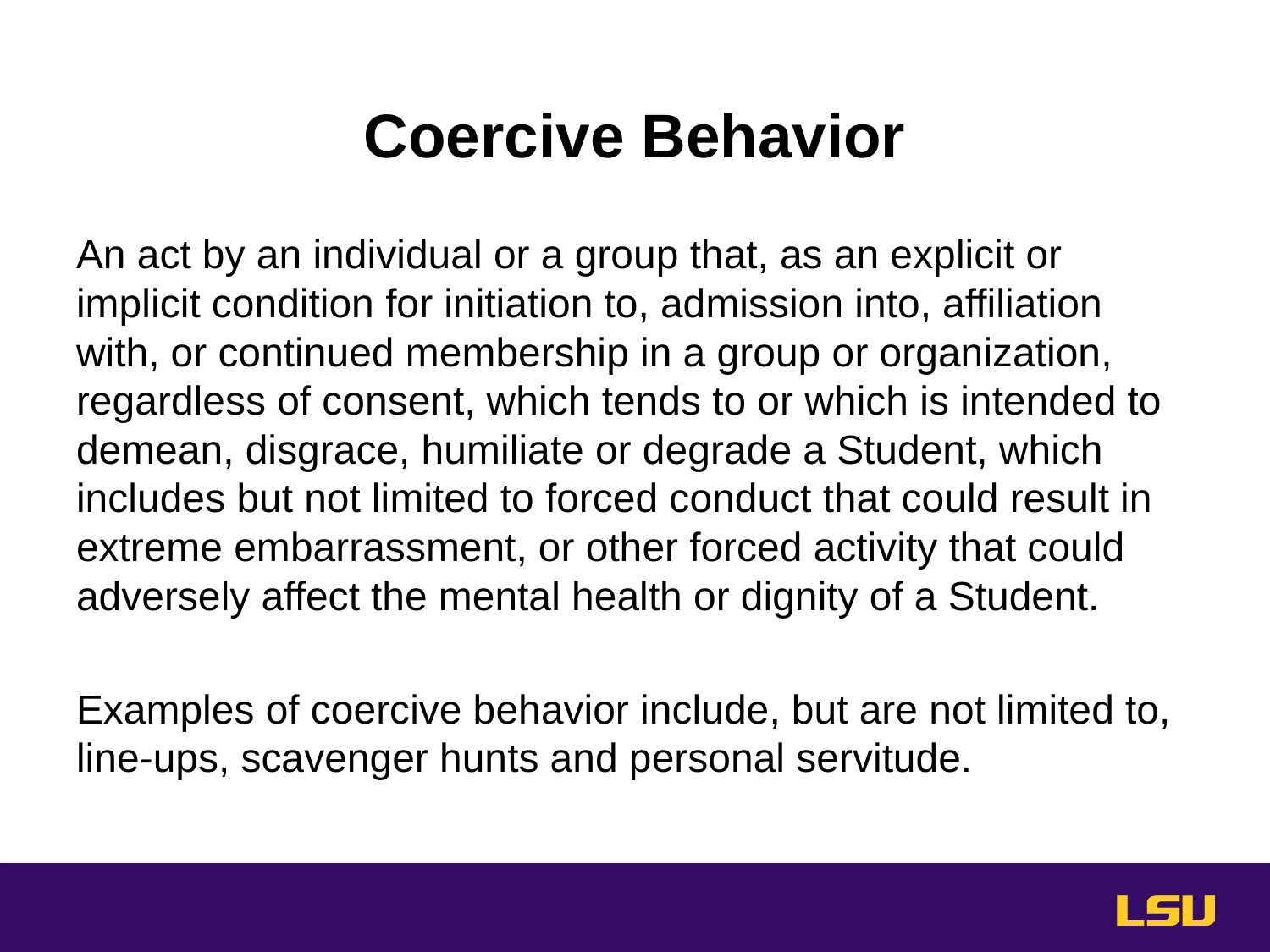

# Coercive Behavior
An act by an individual or a group that, as an explicit or implicit condition for initiation to, admission into, affiliation with, or continued membership in a group or organization, regardless of consent, which tends to or which is intended to demean, disgrace, humiliate or degrade a Student, which includes but not limited to forced conduct that could result in extreme embarrassment, or other forced activity that could adversely affect the mental health or dignity of a Student.

Examples of coercive behavior include, but are not limited to, line-ups, scavenger hunts and personal servitude.